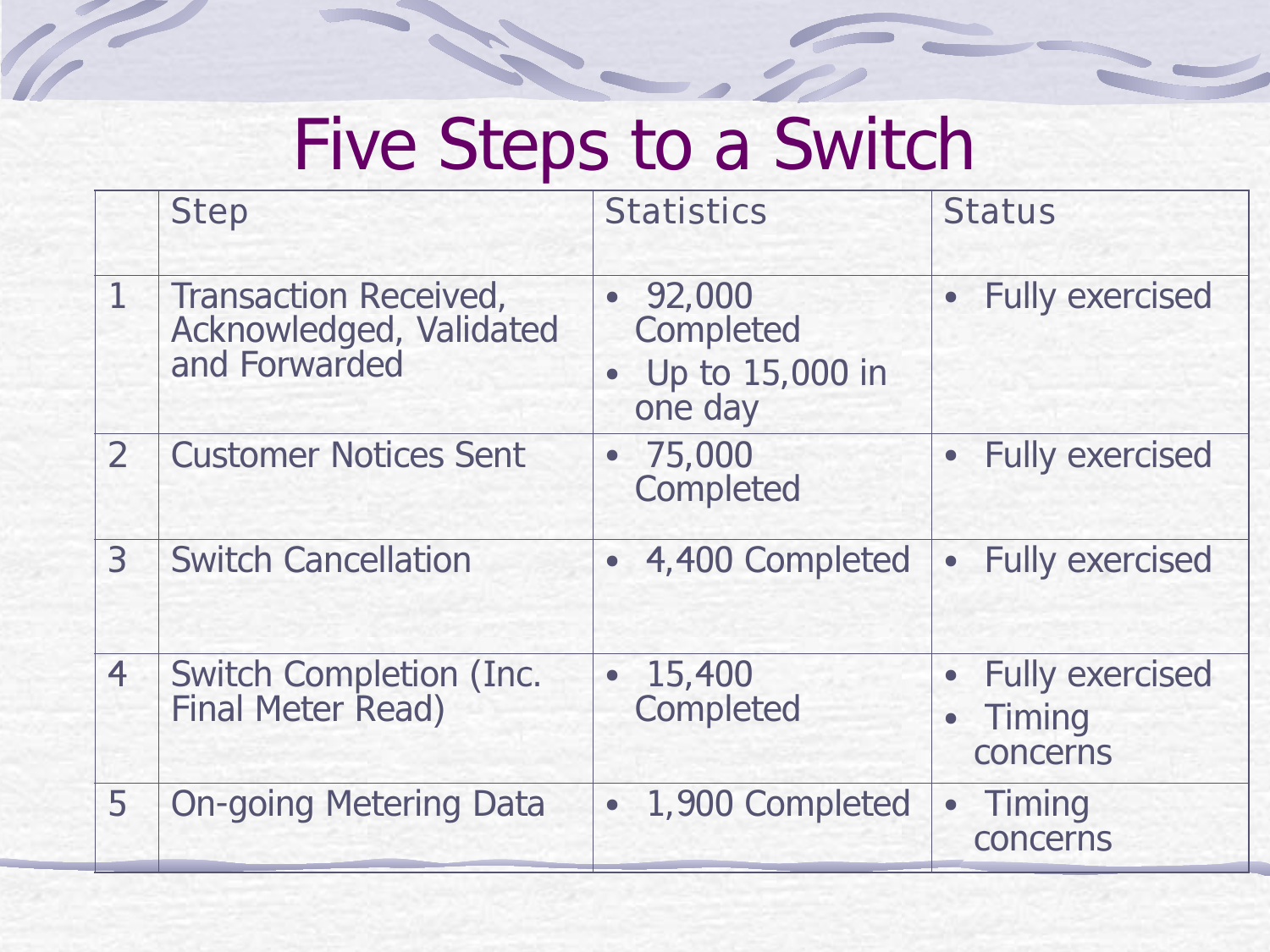

# Five Steps to a Switch
|  | Step | Statistics | Status |
| --- | --- | --- | --- |
| 1 | Transaction Received, Acknowledged, Validated and Forwarded | 92,000 Completed Up to 15,000 in one day | Fully exercised |
| 2 | Customer Notices Sent | 75,000 Completed | Fully exercised |
| 3 | Switch Cancellation | 4,400 Completed | Fully exercised |
| 4 | Switch Completion (Inc. Final Meter Read) | 15,400 Completed | Fully exercised Timing concerns |
| 5 | On-going Metering Data | 1,900 Completed | Timing concerns |